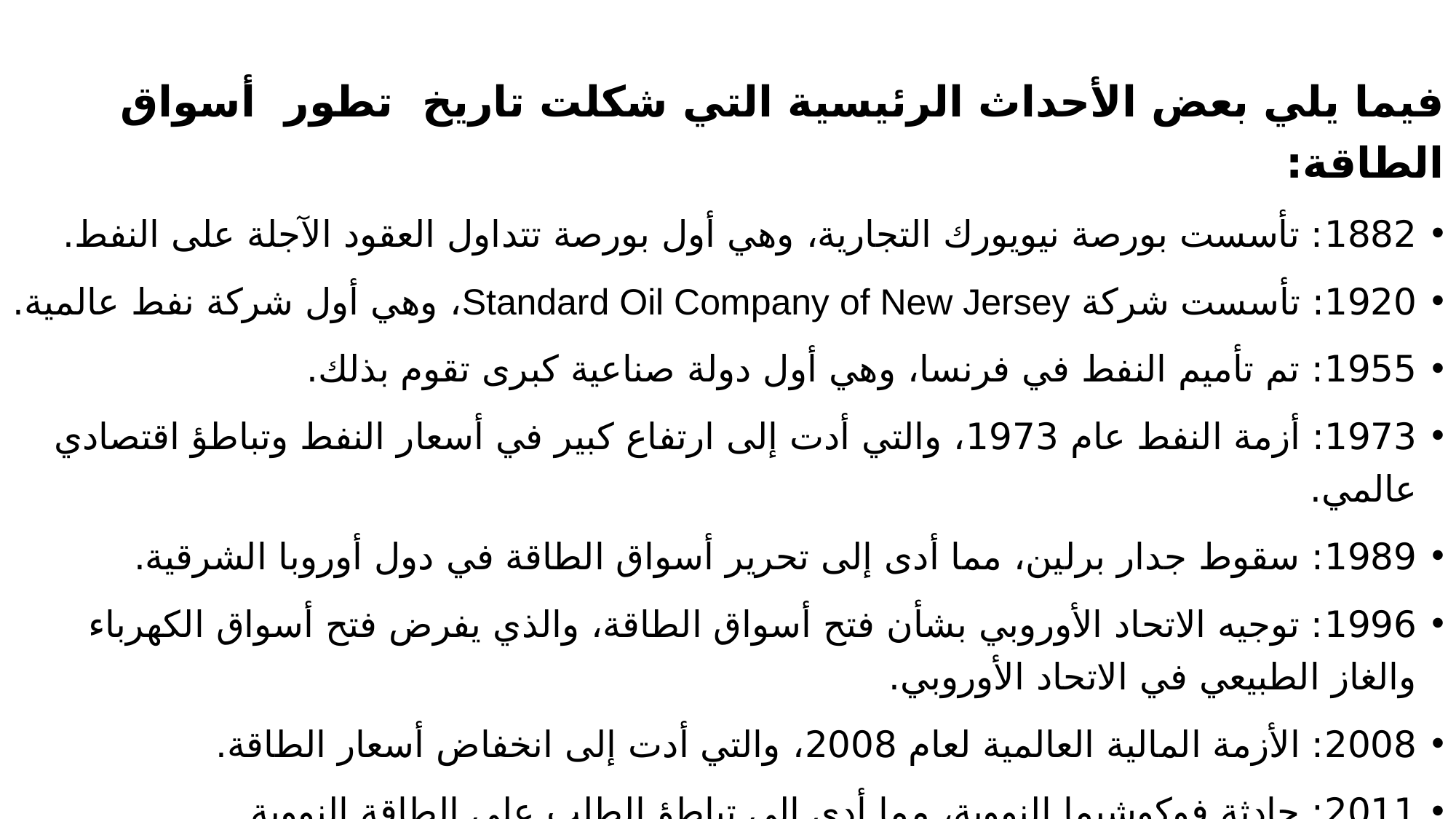

فيما يلي بعض الأحداث الرئيسية التي شكلت تاريخ  تطور  أسواق الطاقة:
1882: تأسست بورصة نيويورك التجارية، وهي أول بورصة تتداول العقود الآجلة على النفط.
1920: تأسست شركة Standard Oil Company of New Jersey، وهي أول شركة نفط عالمية.
1955: تم تأميم النفط في فرنسا، وهي أول دولة صناعية كبرى تقوم بذلك.
1973: أزمة النفط عام 1973، والتي أدت إلى ارتفاع كبير في أسعار النفط وتباطؤ اقتصادي عالمي.
1989: سقوط جدار برلين، مما أدى إلى تحرير أسواق الطاقة في دول أوروبا الشرقية.
1996: توجيه الاتحاد الأوروبي بشأن فتح أسواق الطاقة، والذي يفرض فتح أسواق الكهرباء والغاز الطبيعي في الاتحاد الأوروبي.
2008: الأزمة المالية العالمية لعام 2008، والتي أدت إلى انخفاض أسعار الطاقة.
2011: حادثة فوكوشيما النووية، مما أدى إلى تباطؤ الطلب على الطاقة النووية.
2022: الغزو الروسي لأوكرانيا، مما أدى إلى ارتفاع أسعار الطاقة.